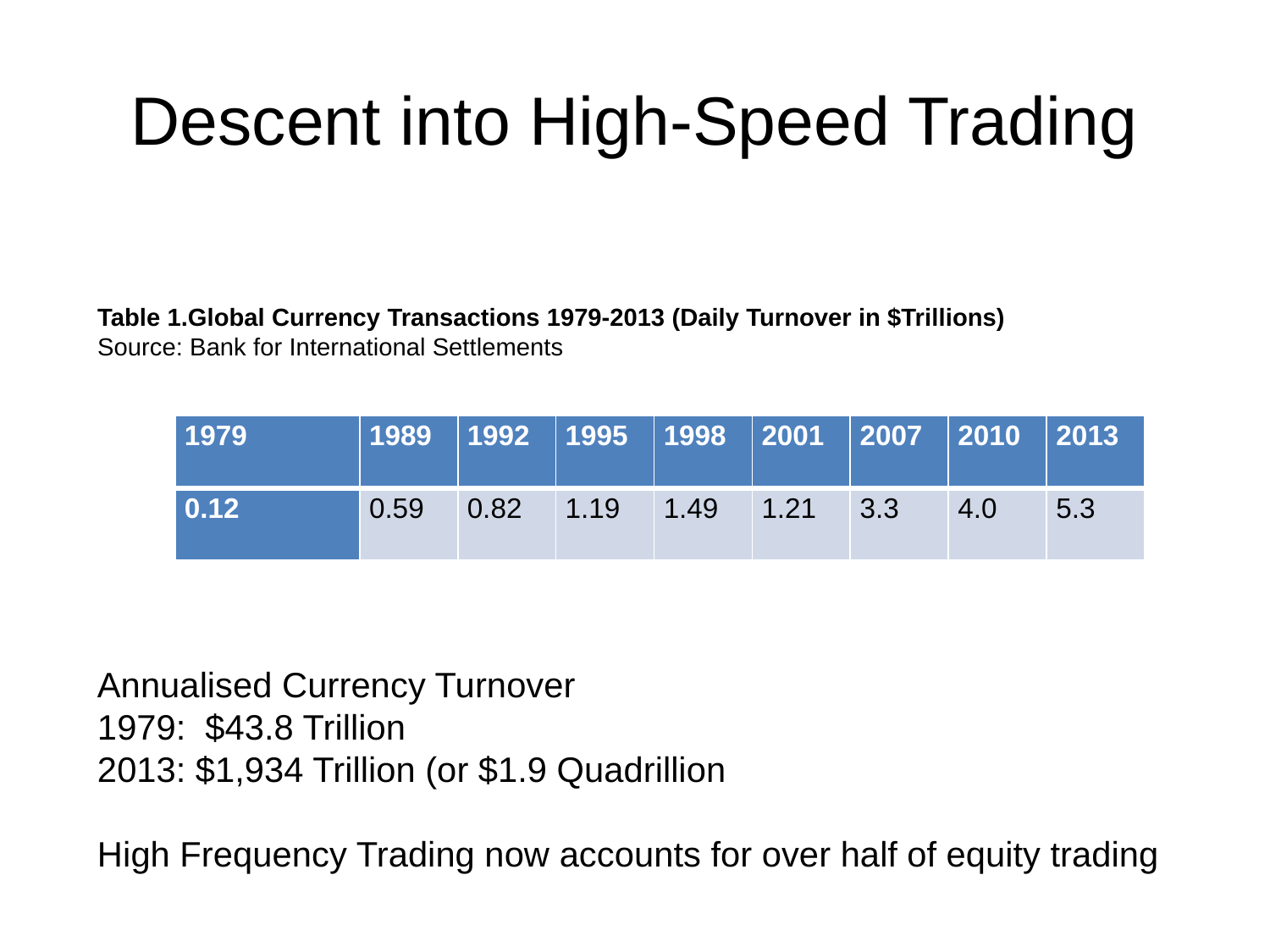

# Descent into High-Speed Trading
Table 1.Global Currency Transactions 1979-2013 (Daily Turnover in $Trillions)
Source: Bank for International Settlements
| 1979 | 1989 | 1992 | 1995 | 1998 | 2001 | 2007 | 2010 | 2013 |
| --- | --- | --- | --- | --- | --- | --- | --- | --- |
| 0.12 | 0.59 | 0.82 | 1.19 | 1.49 | 1.21 | 3.3 | 4.0 | 5.3 |
Annualised Currency Turnover
1979:  $43.8 Trillion
2013: $1,934 Trillion (or $1.9 Quadrillion

High Frequency Trading now accounts for over half of equity trading